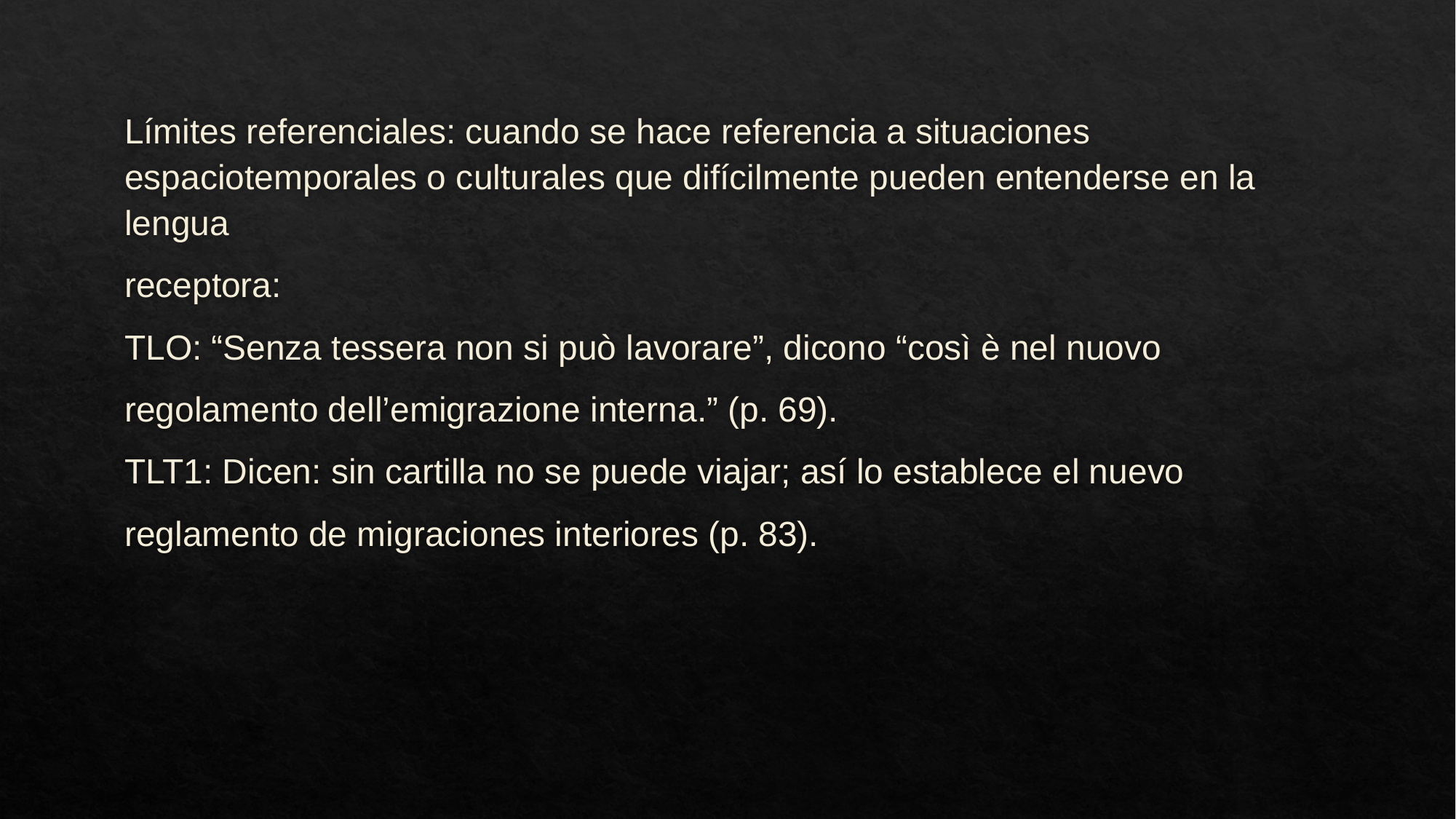

Límites referenciales: cuando se hace referencia a situaciones espaciotemporales o culturales que difícilmente pueden entenderse en la lengua
receptora:
TLO: “Senza tessera non si può lavorare”, dicono “così è nel nuovo
regolamento dell’emigrazione interna.” (p. 69).
TLT1: Dicen: sin cartilla no se puede viajar; así lo establece el nuevo
reglamento de migraciones interiores (p. 83).